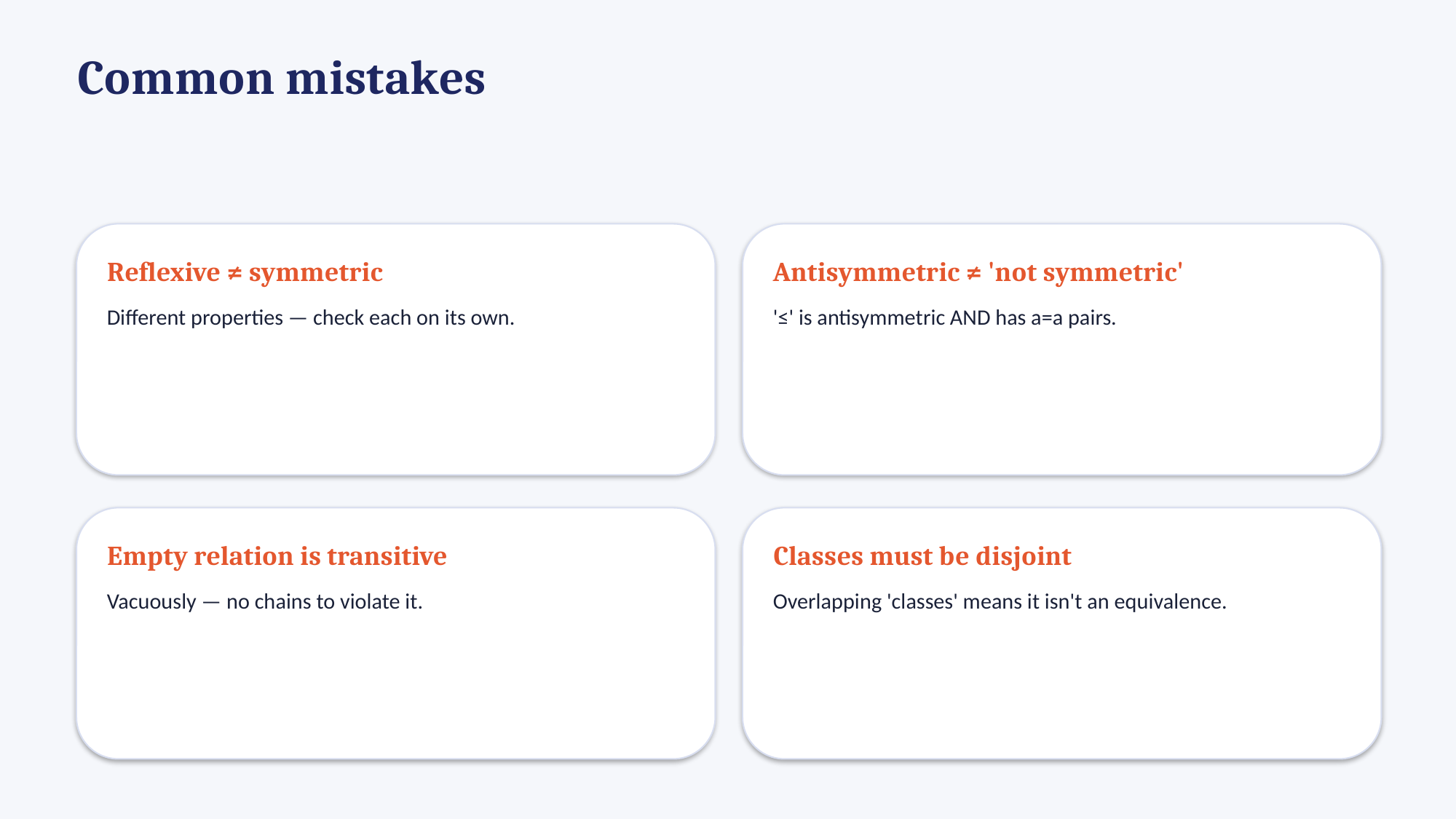

Common mistakes

Reflexive ≠ symmetric
Different properties — check each on its own.
Antisymmetric ≠ 'not symmetric'
'≤' is antisymmetric AND has a=a pairs.

Empty relation is transitive
Vacuously — no chains to violate it.
Classes must be disjoint
Overlapping 'classes' means it isn't an equivalence.